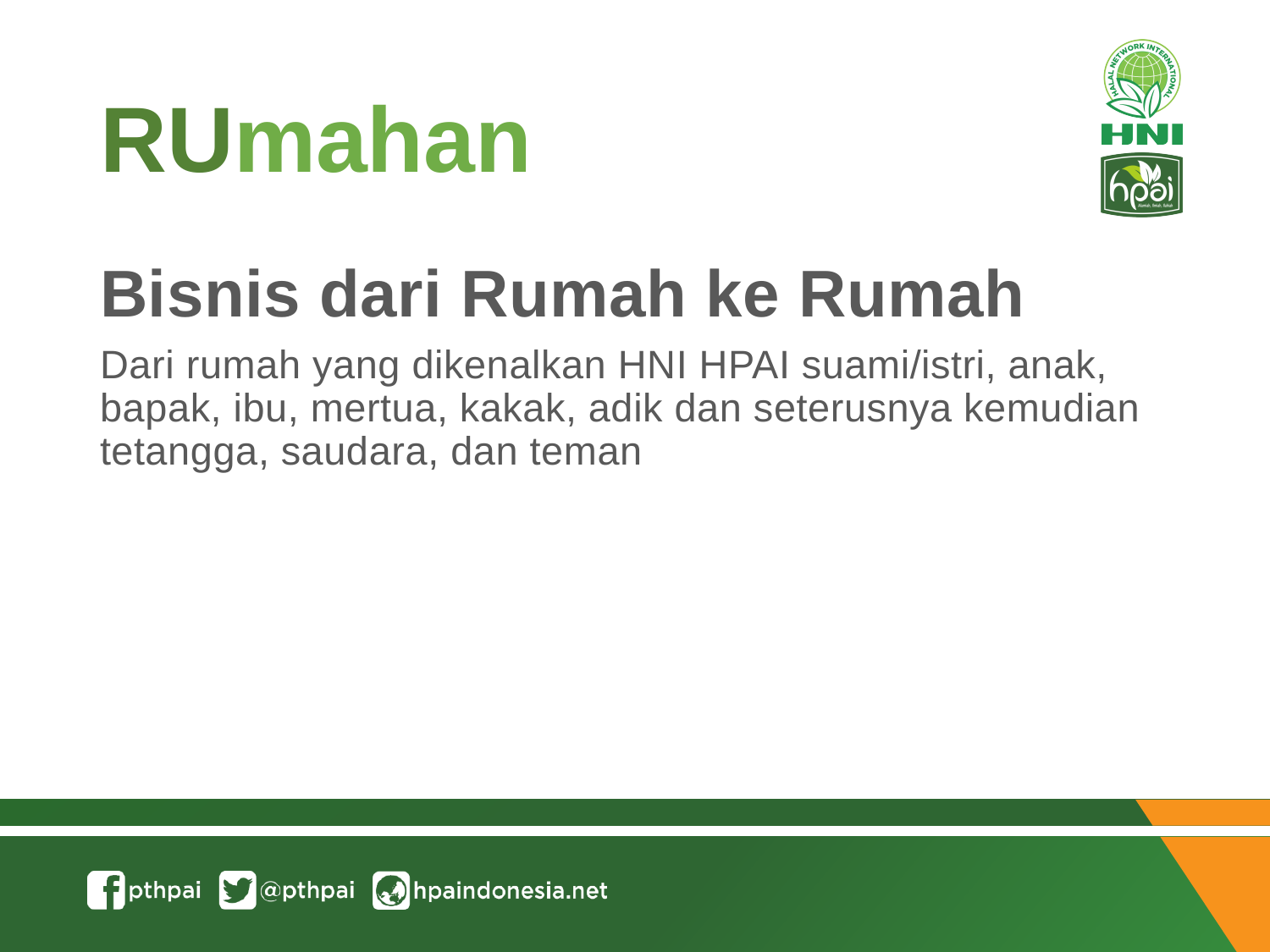

# RUmahan
Bisnis dari Rumah ke Rumah
Dari rumah yang dikenalkan HNI HPAI suami/istri, anak, bapak, ibu, mertua, kakak, adik dan seterusnya kemudian tetangga, saudara, dan teman